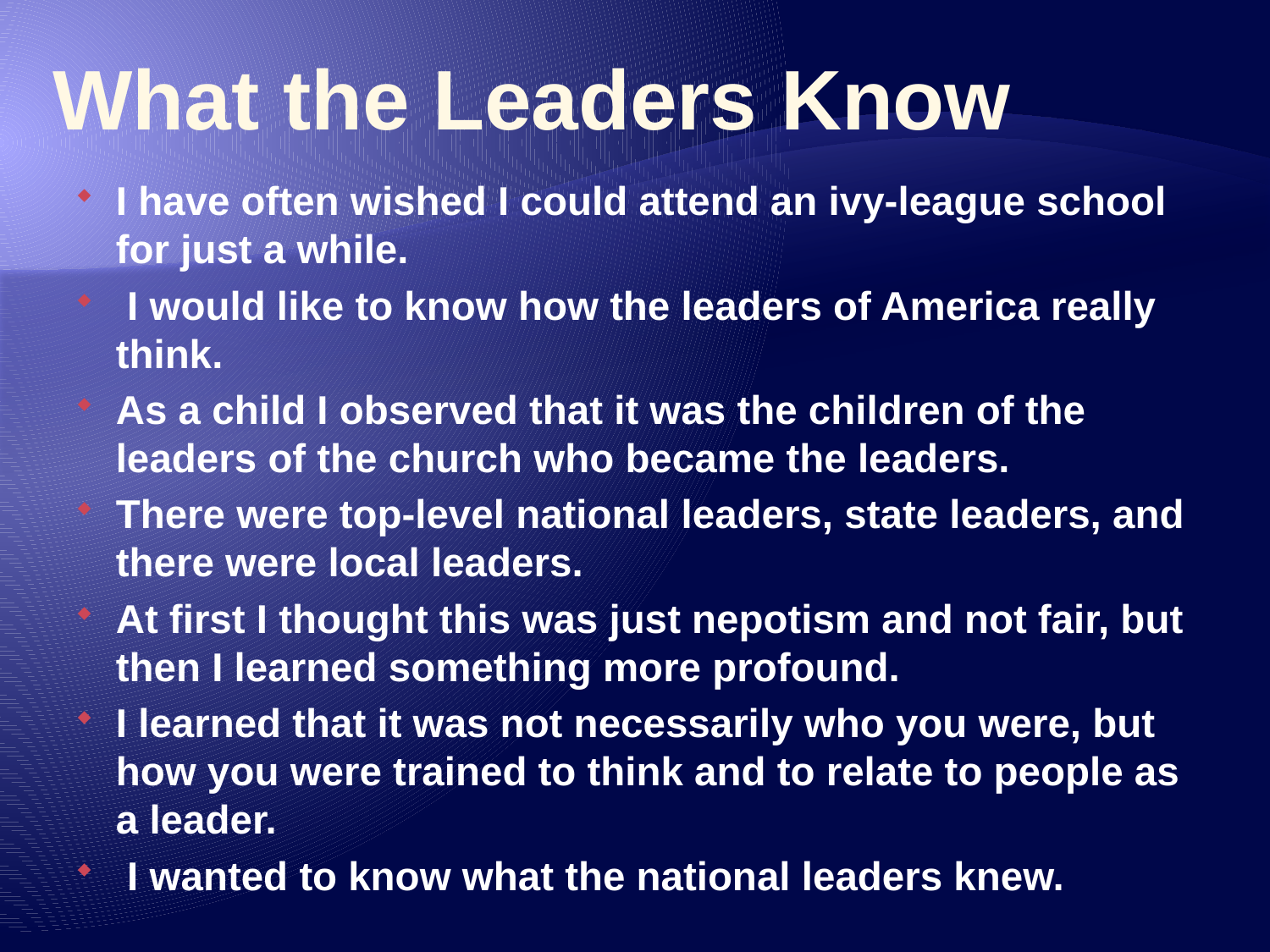

# What the Leaders Know
I have often wished I could attend an ivy-league school for just a while.
 I would like to know how the leaders of America really think.
As a child I observed that it was the children of the leaders of the church who became the leaders.
There were top-level national leaders, state leaders, and there were local leaders.
At first I thought this was just nepotism and not fair, but then I learned something more profound.
I learned that it was not necessarily who you were, but how you were trained to think and to relate to people as a leader.
 I wanted to know what the national leaders knew.